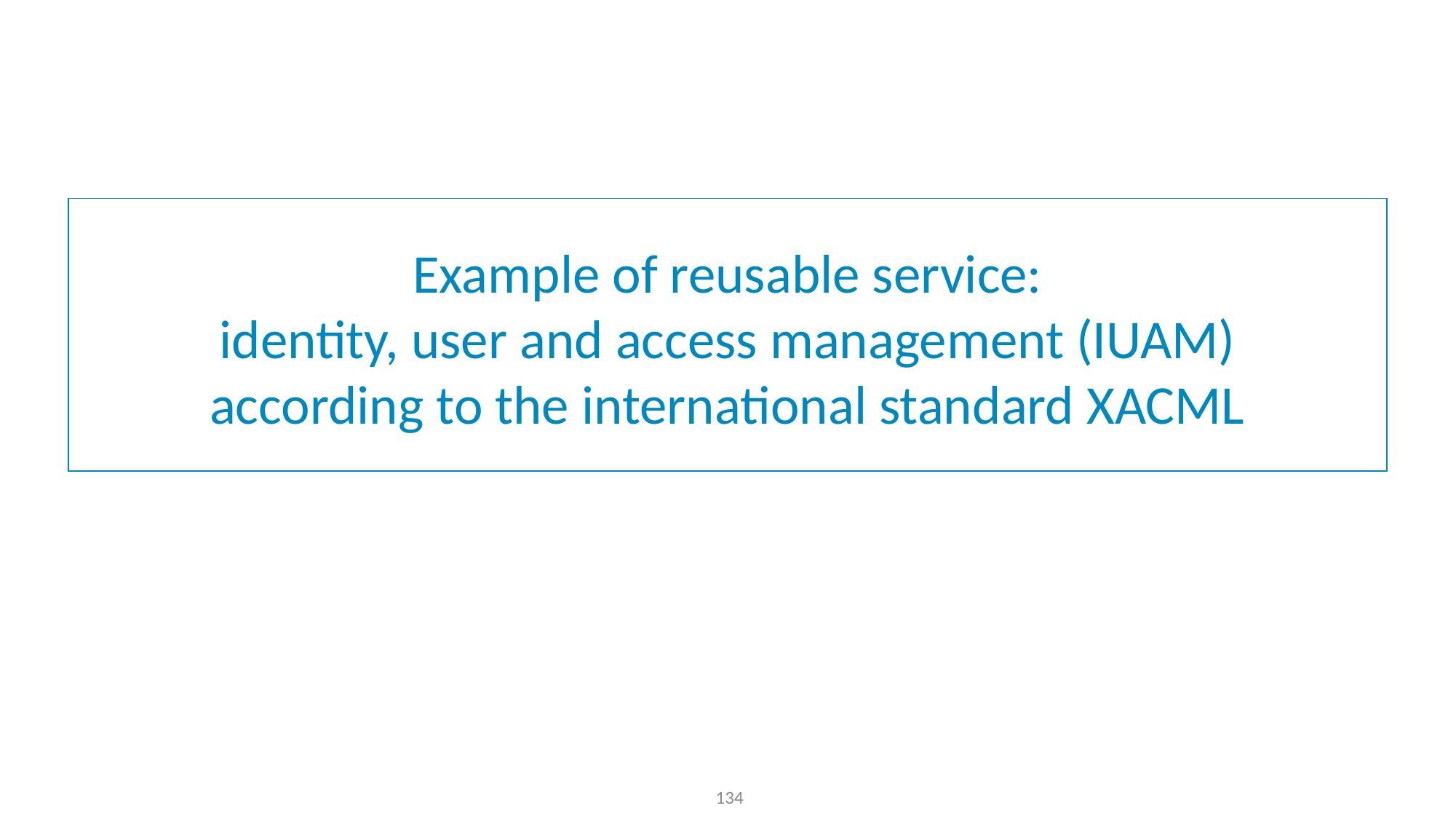

# Example of reusable service: identity, user and access management (IUAM) according to the international standard XACML
134